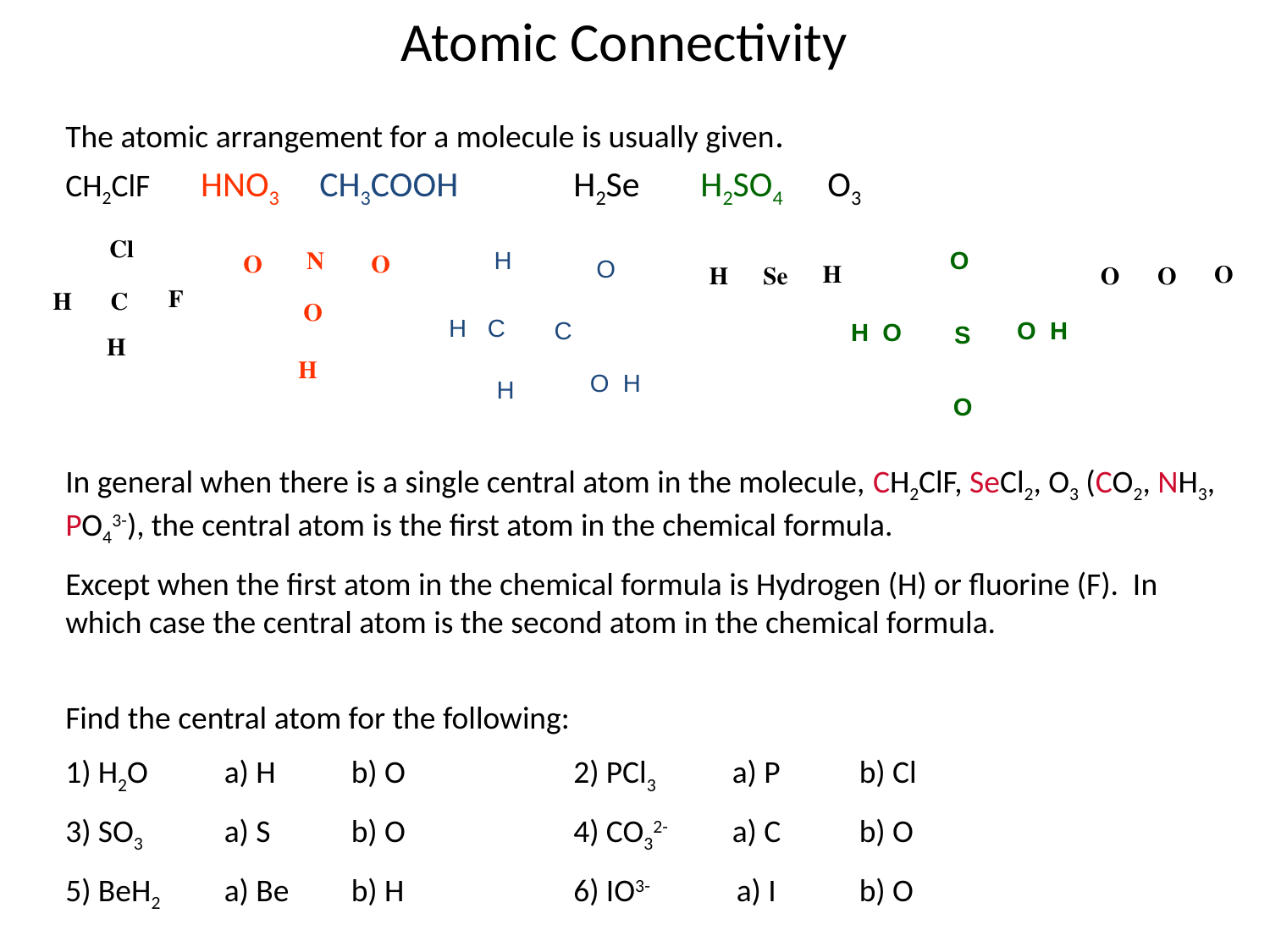

# Atomic Connectivity
The atomic arrangement for a molecule is usually given.
CH2ClF	 HNO3	CH3COOH	H2Se	H2SO4	O3
Cl
F
H
C
H
N
O
O
O
H
H
O
H   C
C
O  H
H
O
O  H
H  O
S
O
H
H
Se
O
O
O
In general when there is a single central atom in the molecule, CH2ClF, SeCl2, O3 (CO2, NH3, PO43-), the central atom is the first atom in the chemical formula.
Except when the first atom in the chemical formula is Hydrogen (H) or fluorine (F).  In which case the central atom is the second atom in the chemical formula.

Find the central atom for the following:
1) H2O	a) H	b) O	2) PCl3	a) P	b) Cl
3) SO3	a) S	b) O	4) CO32-	a) C	b) O
5) BeH2	a) Be	b) H	6) IO3-	 a) I	b) O